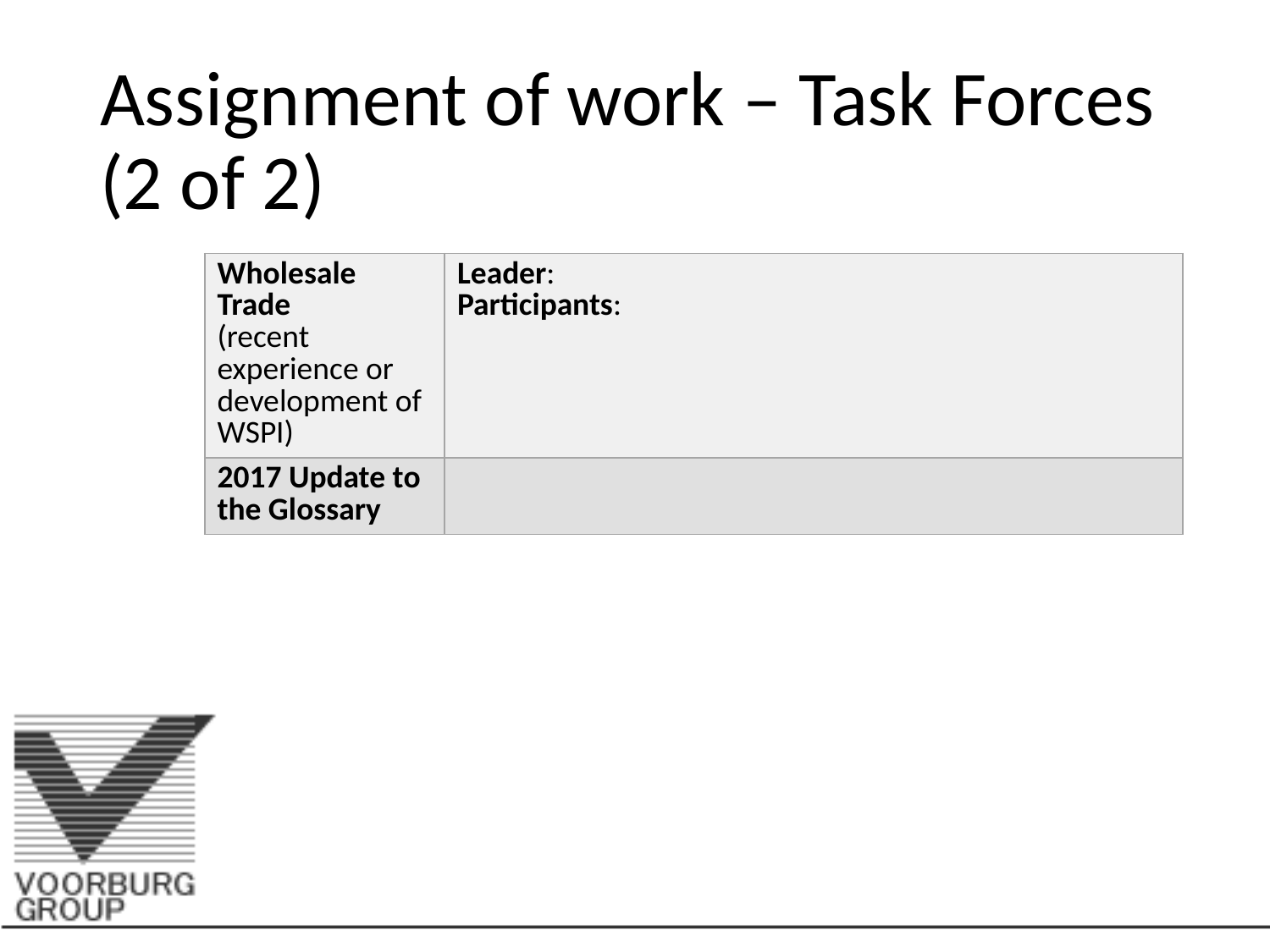

# Assignment of work – Task Forces (2 of 2)
| Wholesale Trade (recent experience or development of WSPI) | Leader: Participants: |
| --- | --- |
| 2017 Update to the Glossary |  |